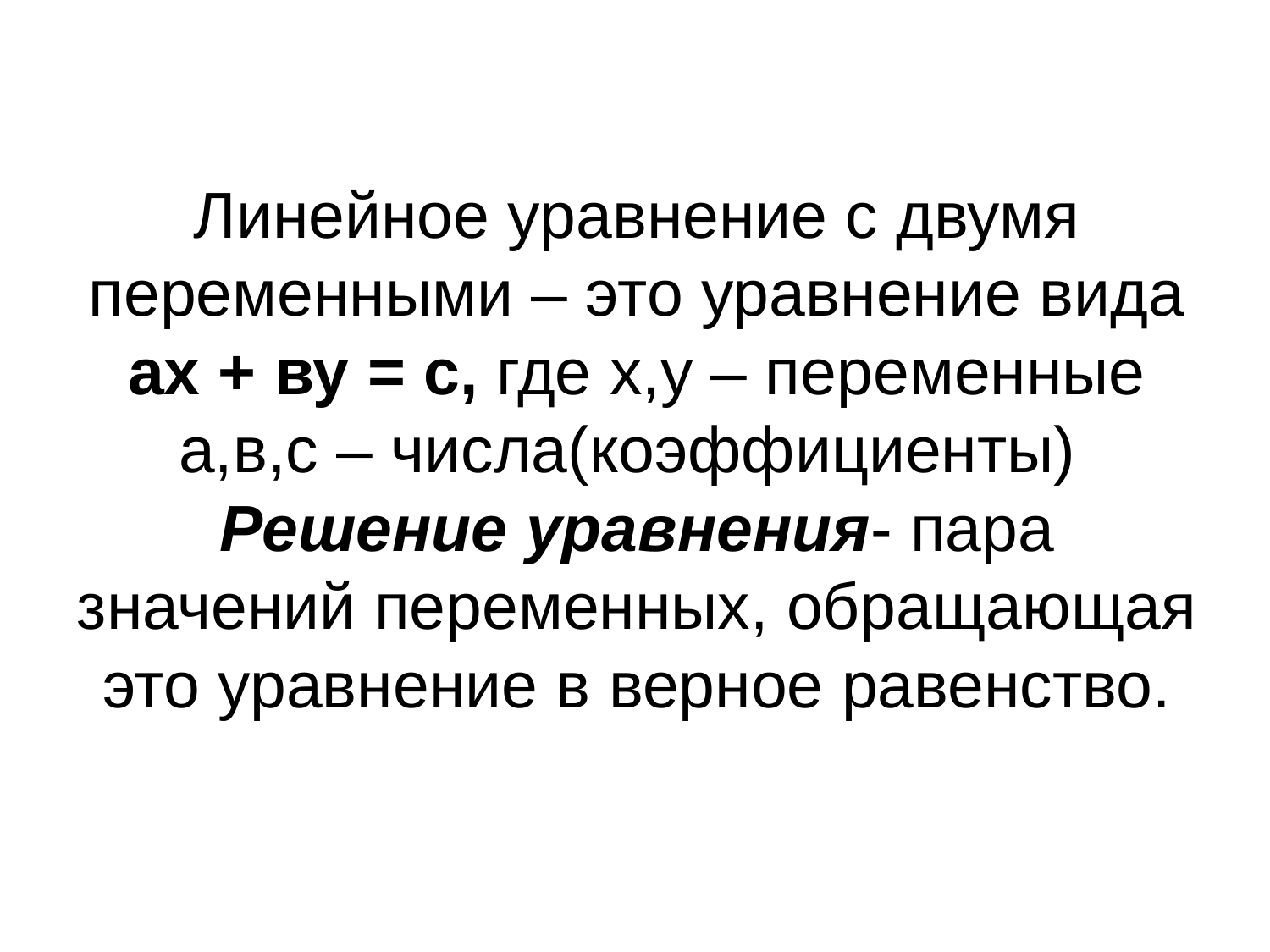

# Линейное уравнение с двумя переменными – это уравнение вида ах + ву = с, где х,у – переменные а,в,с – числа(коэффициенты) Решение уравнения- пара значений переменных, обращающая это уравнение в верное равенство.